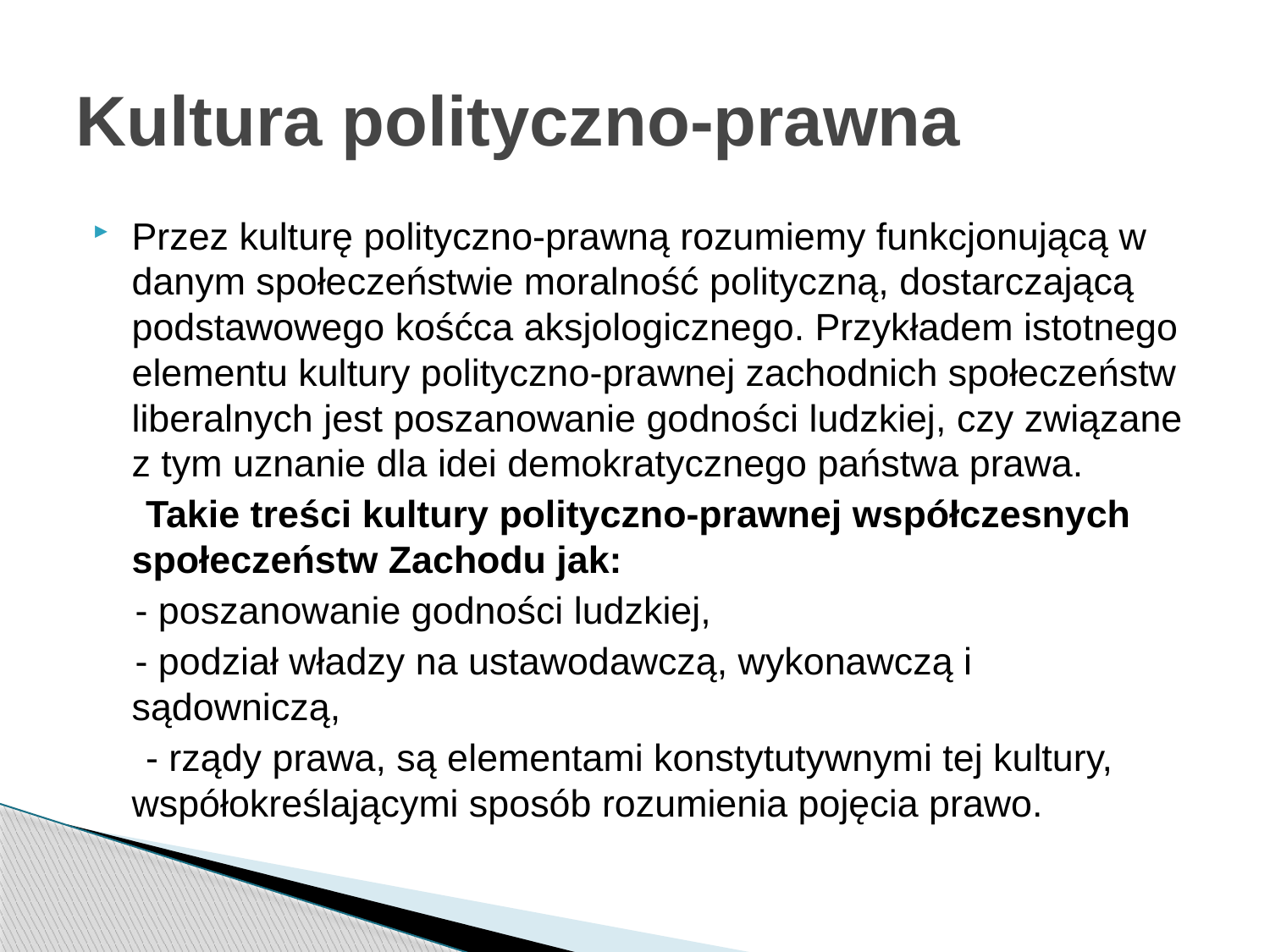

# Kultura polityczno-prawna
Przez kulturę polityczno-prawną rozumiemy funkcjonującą w danym społeczeństwie moralność polityczną, dostarczającą podstawowego kośćca aksjologicznego. Przykładem istotnego elementu kultury polityczno-prawnej zachodnich społeczeństw liberalnych jest poszanowanie godności ludzkiej, czy związane z tym uznanie dla idei demokratycznego państwa prawa.
     Takie treści kultury polityczno-prawnej współczesnych społeczeństw Zachodu jak:
    - poszanowanie godności ludzkiej,
    - podział władzy na ustawodawczą, wykonawczą i sądowniczą,
     - rządy prawa, są elementami konstytutywnymi tej kultury, współokreślającymi sposób rozumienia pojęcia prawo.